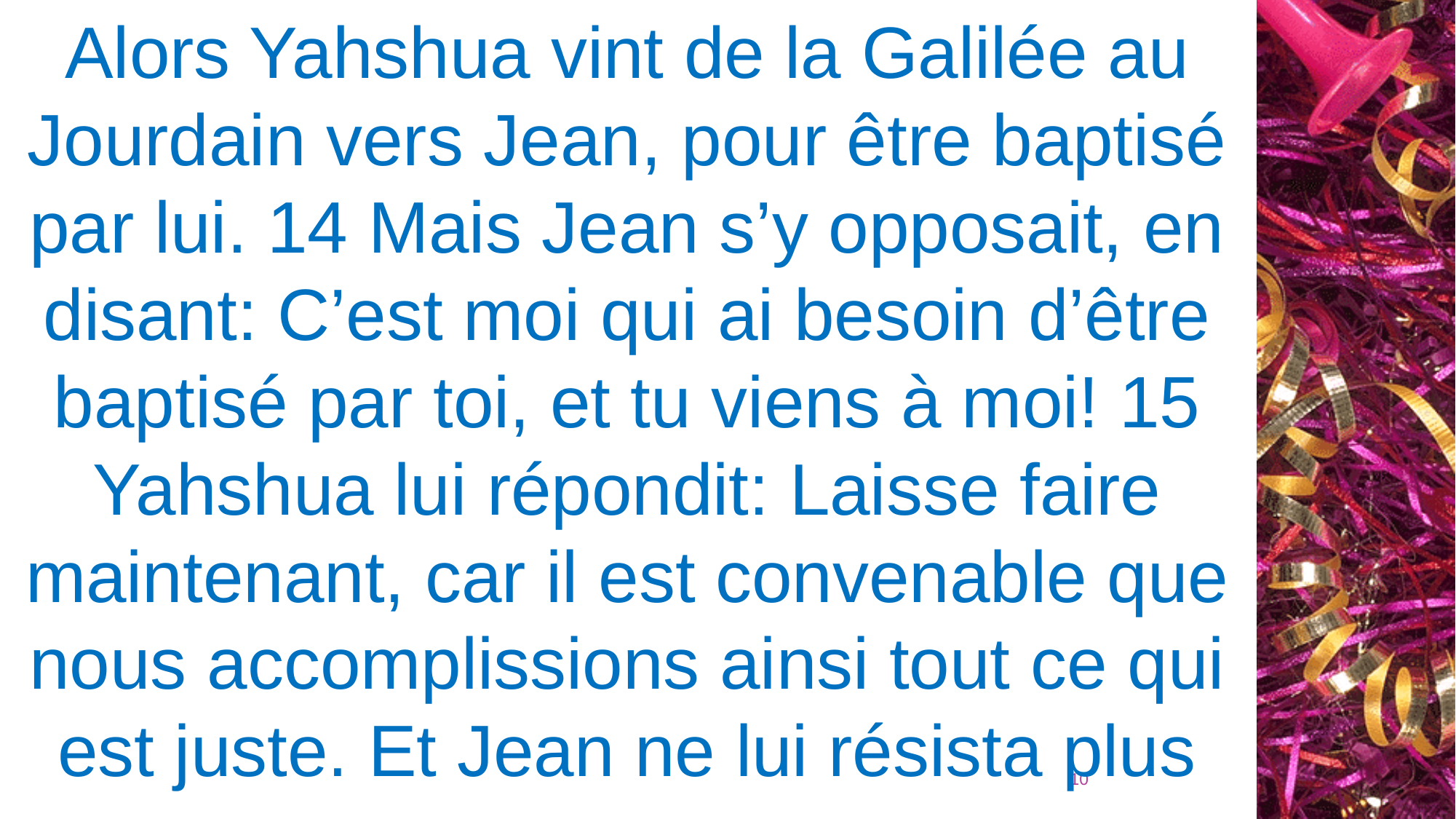

Alors Yahshua vint de la Galilée au Jourdain vers Jean, pour être baptisé par lui. 14 Mais Jean s’y opposait, en disant: C’est moi qui ai besoin d’être baptisé par toi, et tu viens à moi! 15 Yahshua lui répondit: Laisse faire maintenant, car il est convenable que nous accomplissions ainsi tout ce qui est juste. Et Jean ne lui résista plus
10